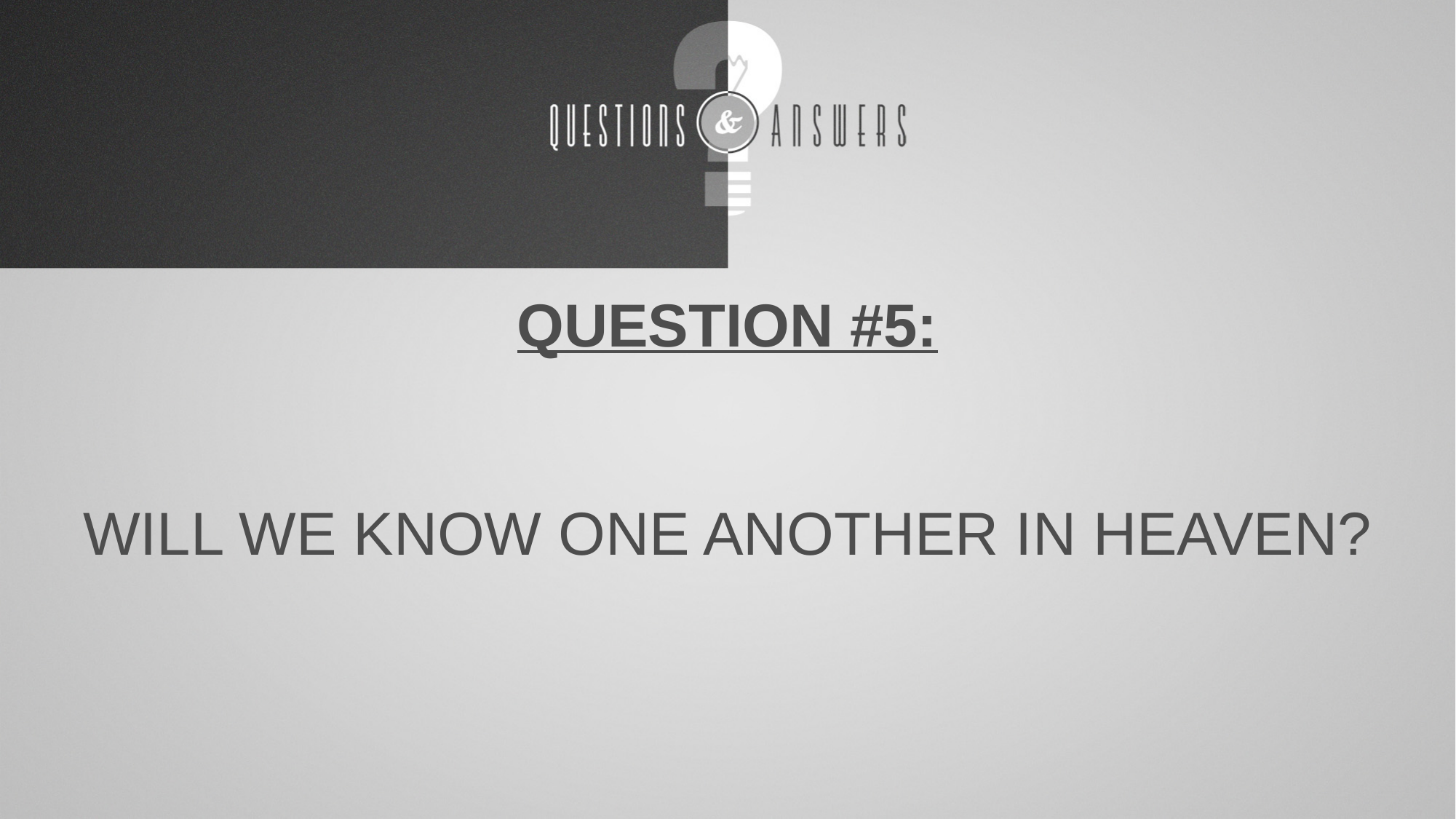

QUESTION #5:
WILL WE KNOW ONE ANOTHER IN HEAVEN?